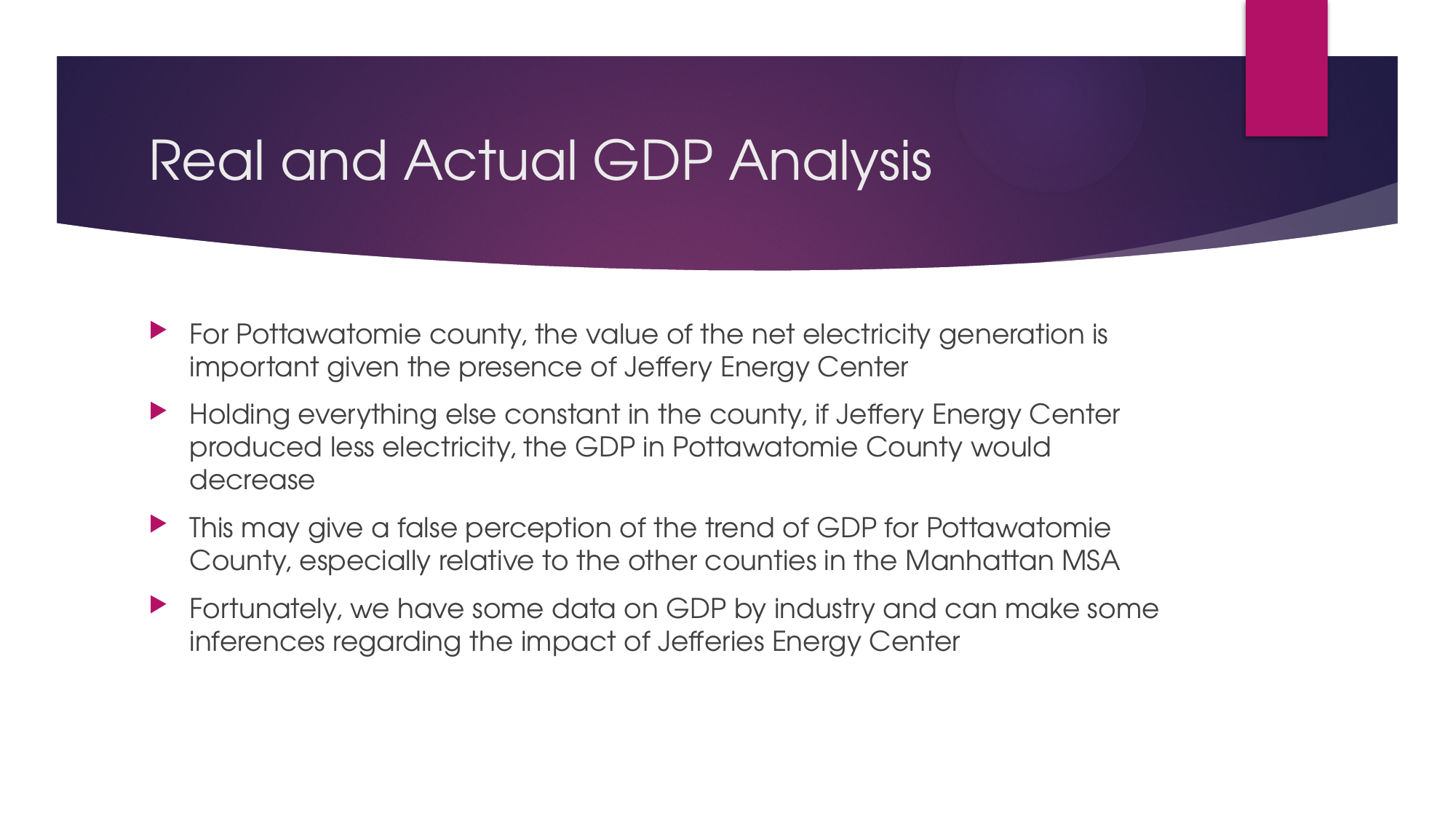

# Real and Actual GDP Analysis
For Pottawatomie county, the value of the net electricity generation is important given the presence of Jeffery Energy Center
Holding everything else constant in the county, if Jeffery Energy Center produced less electricity, the GDP in Pottawatomie County would decrease
This may give a false perception of the trend of GDP for Pottawatomie County, especially relative to the other counties in the Manhattan MSA
Fortunately, we have some data on GDP by industry and can make some inferences regarding the impact of Jefferies Energy Center